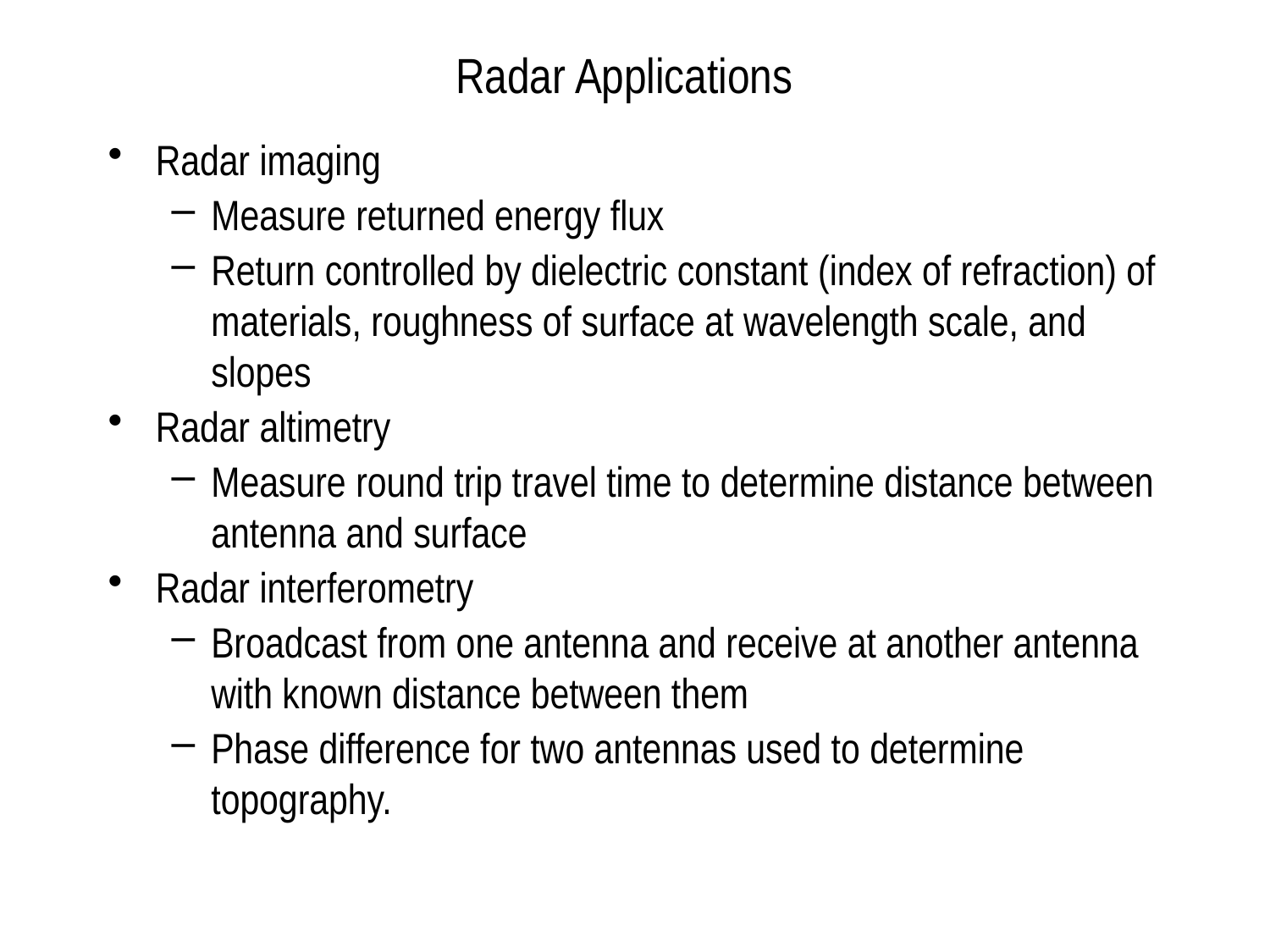

# Radar Applications
Radar imaging
Measure returned energy flux
Return controlled by dielectric constant (index of refraction) of materials, roughness of surface at wavelength scale, and slopes
Radar altimetry
Measure round trip travel time to determine distance between antenna and surface
Radar interferometry
Broadcast from one antenna and receive at another antenna with known distance between them
Phase difference for two antennas used to determine topography.